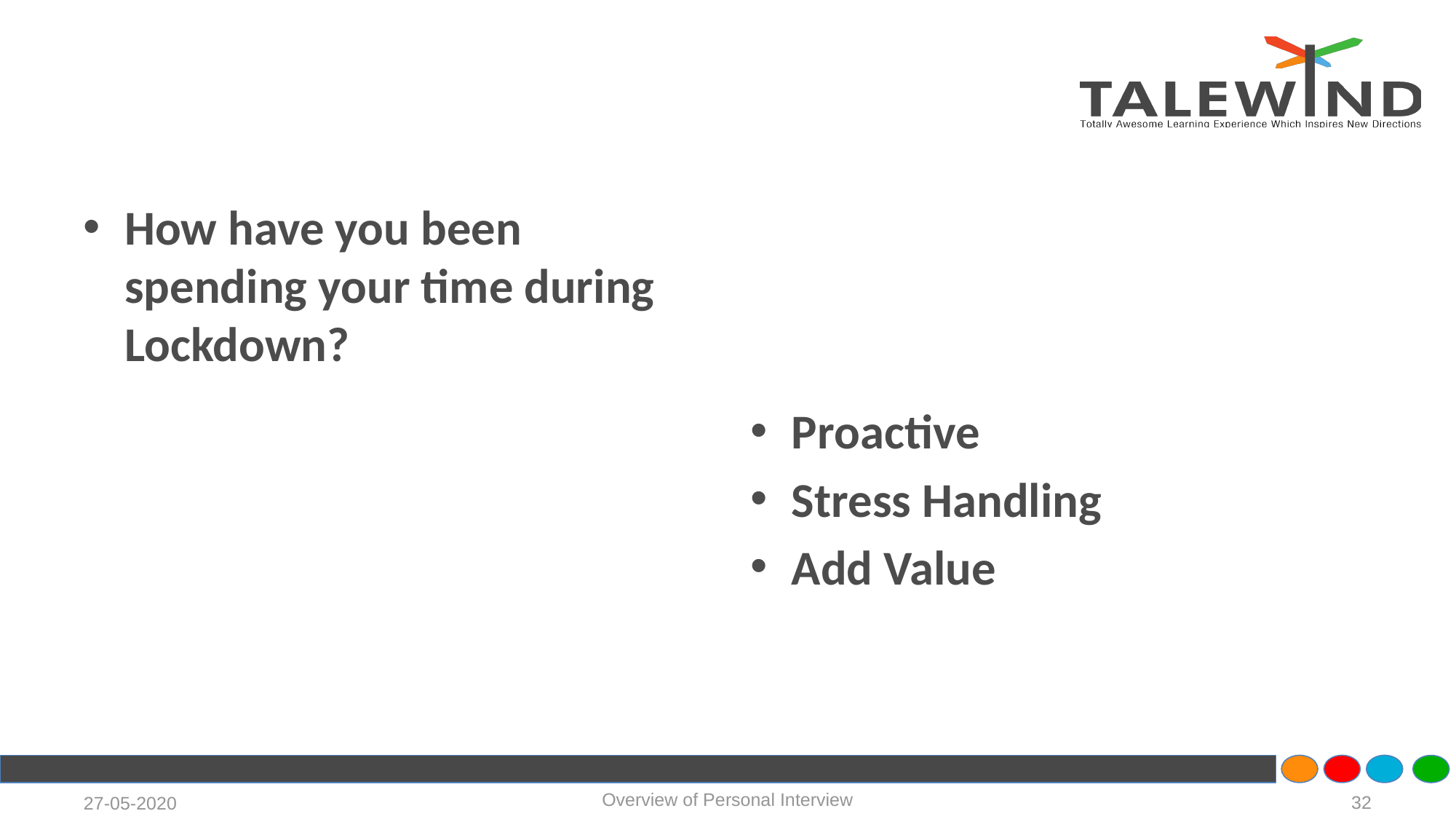

#
How have you been spending your time during Lockdown?

Proactive
Stress Handling
Add Value
Overview of Personal Interview
32
27-05-2020